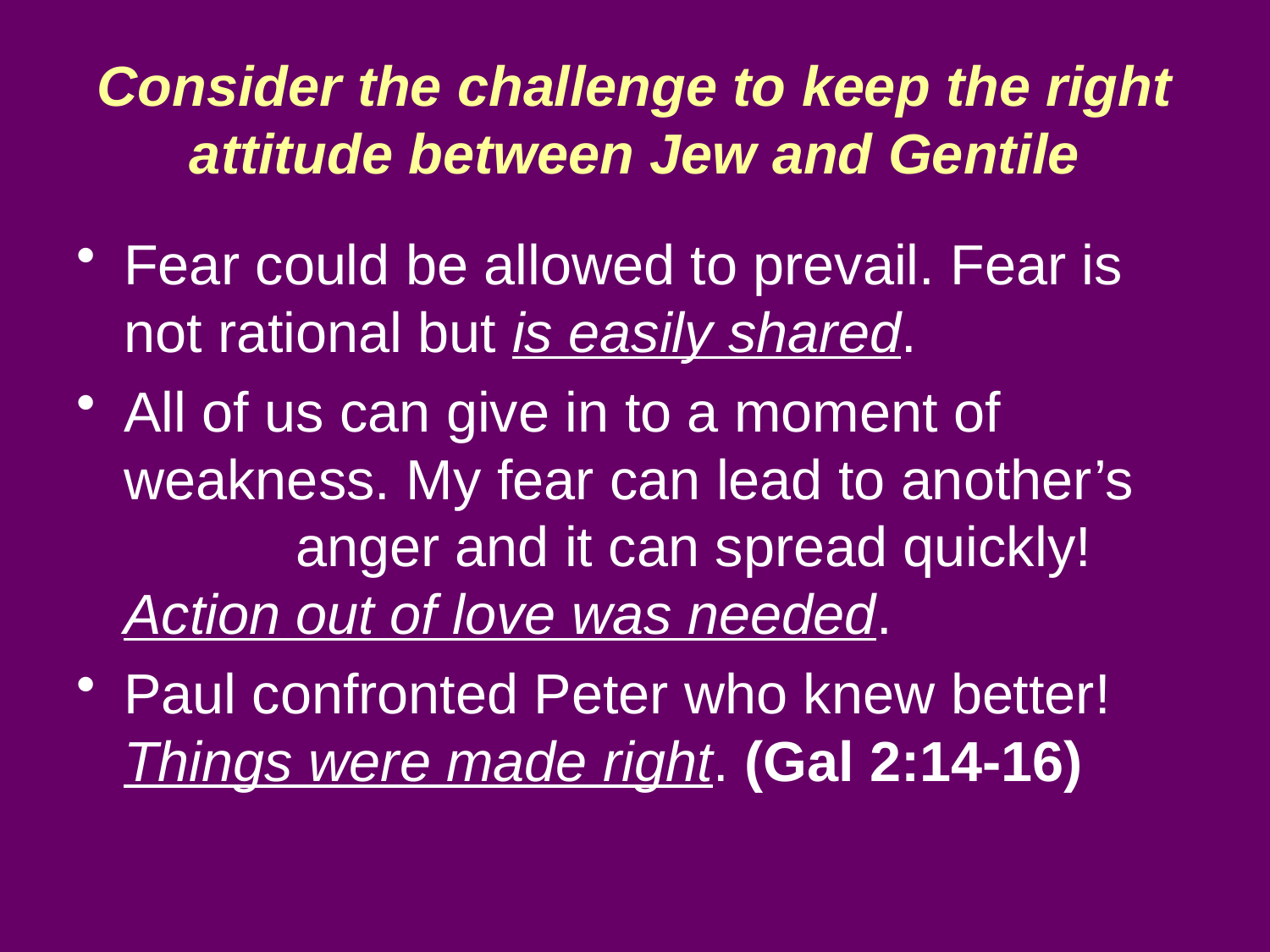

# Consider the challenge to keep the right attitude between Jew and Gentile
Fear could be allowed to prevail. Fear is not rational but is easily shared.
All of us can give in to a moment of weakness. My fear can lead to another’s               anger and it can spread quickly! Action out of love was needed.
Paul confronted Peter who knew better! Things were made right. (Gal 2:14-16)